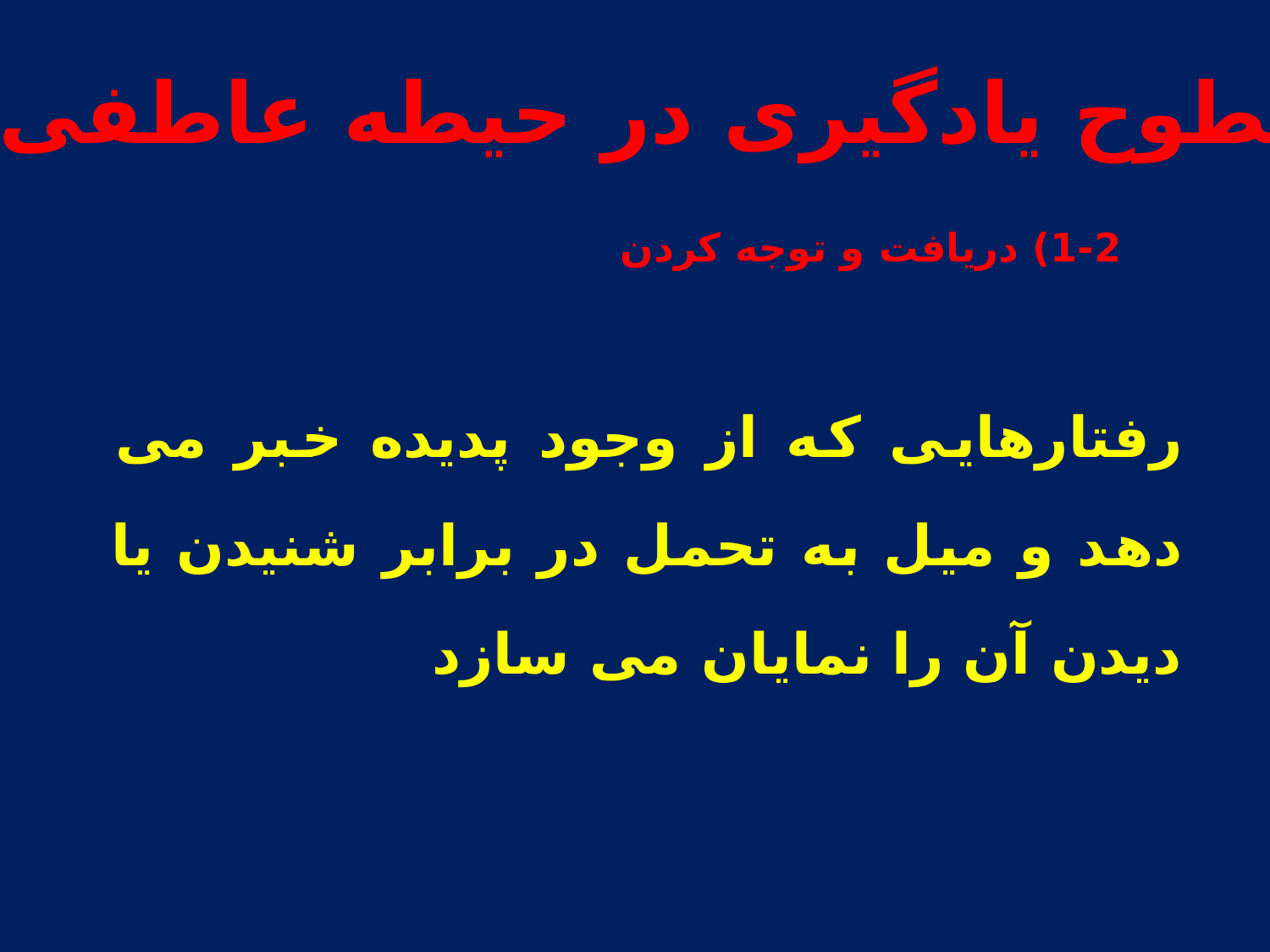

2) سطوح یادگیری در حیطه عاطفی
# 1-2) دریافت و توجه کردن

رفتارهایی که از وجود پدیده خبر می دهد و میل به تحمل در برابر شنیدن یا دیدن آن را نمایان می سازد